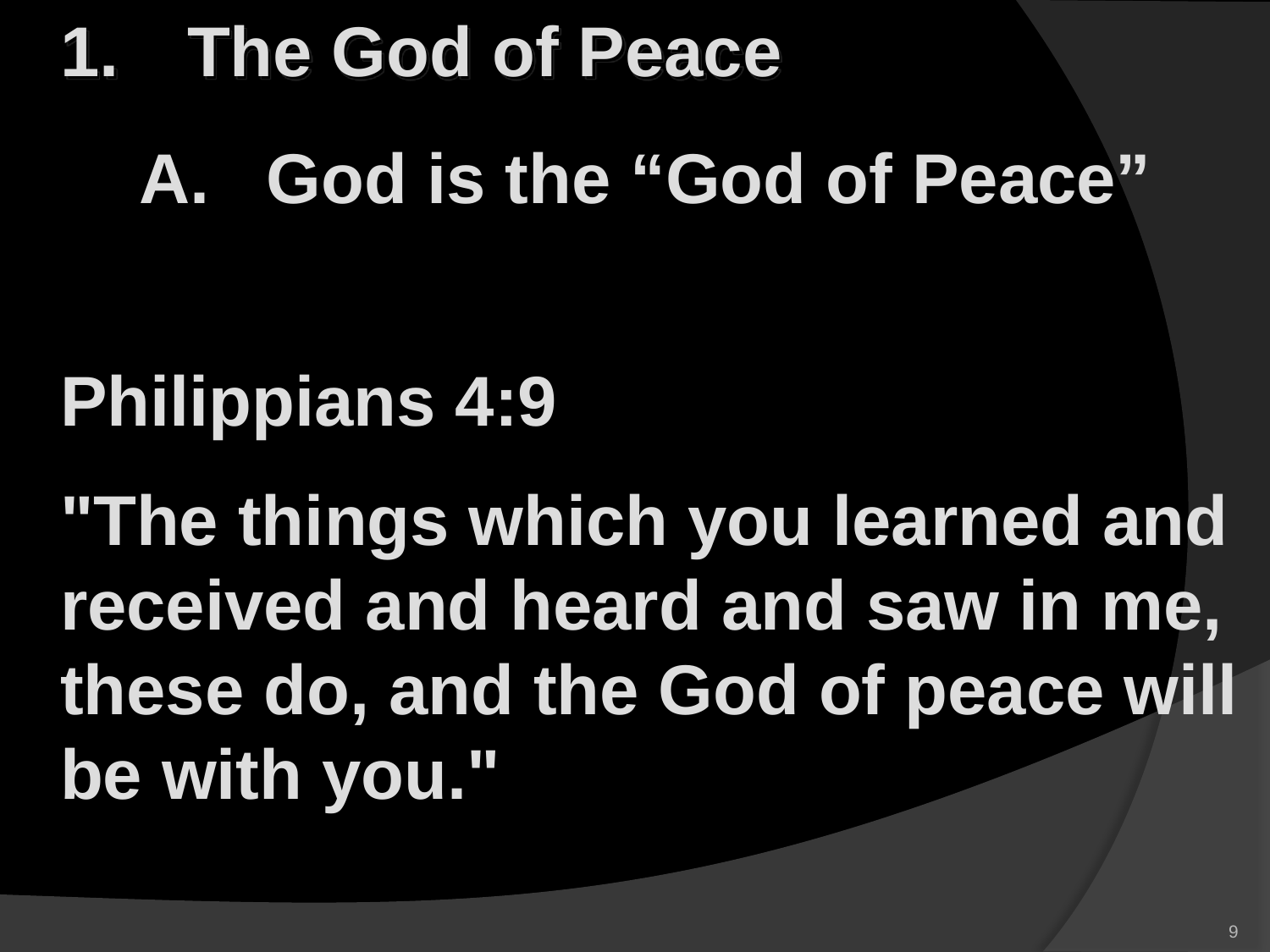

1.	The God of Peace
A.	God is the “God of Peace”
	Philippians 4:9
	"The things which you learned and received and heard and saw in me, these do, and the God of peace will be with you."
9